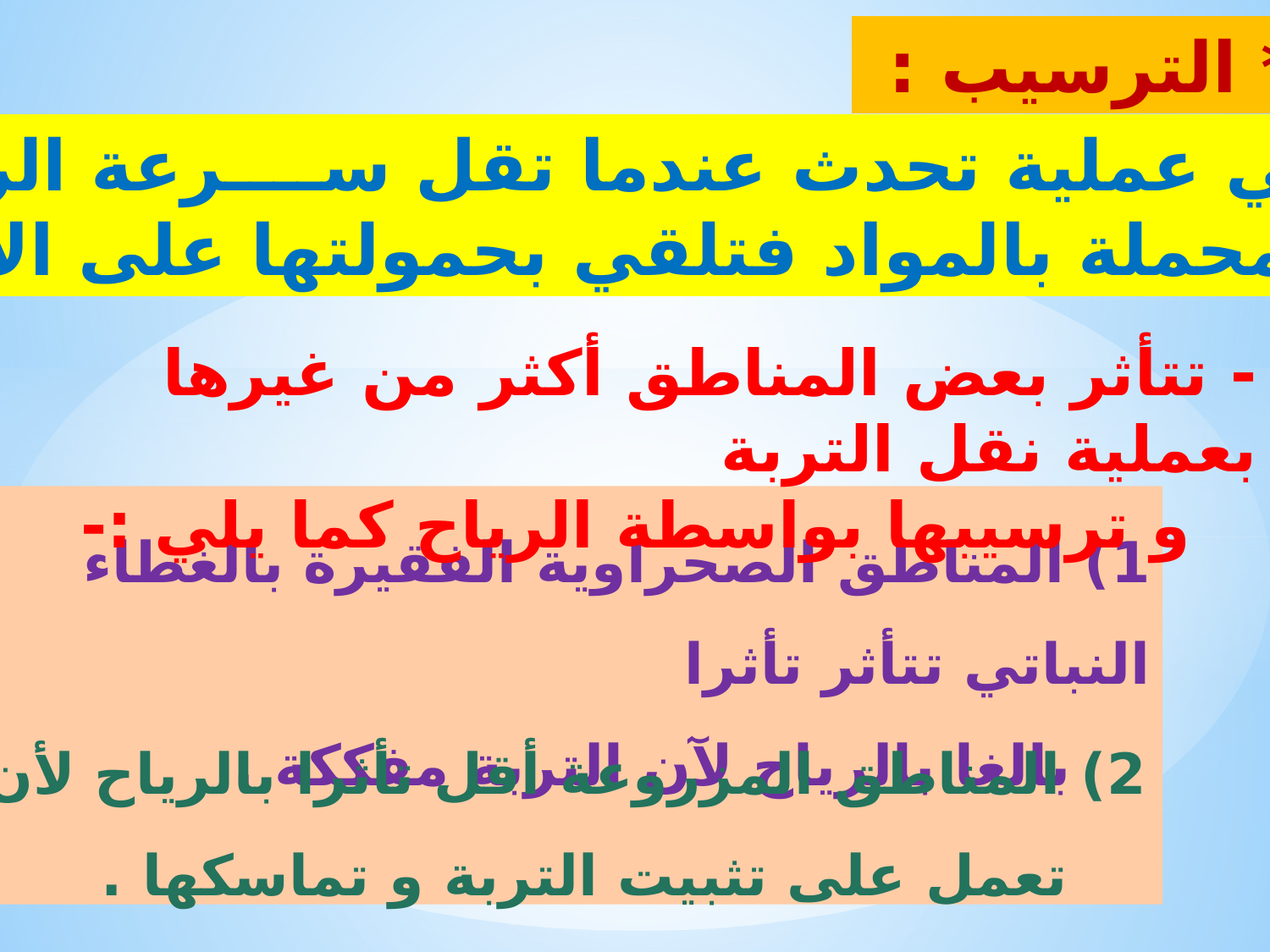

* الترسيب :
هي عملية تحدث عندما تقل ســــرعة الرياح
المحملة بالمواد فتلقي بحمولتها على الأرض.
- تتأثر بعض المناطق أكثر من غيرها بعملية نقل التربة
   و ترسيبها بواسطة الرياح كما يلي :-
1) المناطق الصحراوية الفقيرة بالغطاء النباتي تتأثر تأثرا
    بالغا بالرياح لآن التربة مفككة .

2) المناطق المزروعة أقل تأثرا بالرياح لأن جذور النباتات
    تعمل على تثبيت التربة و تماسكها .
8